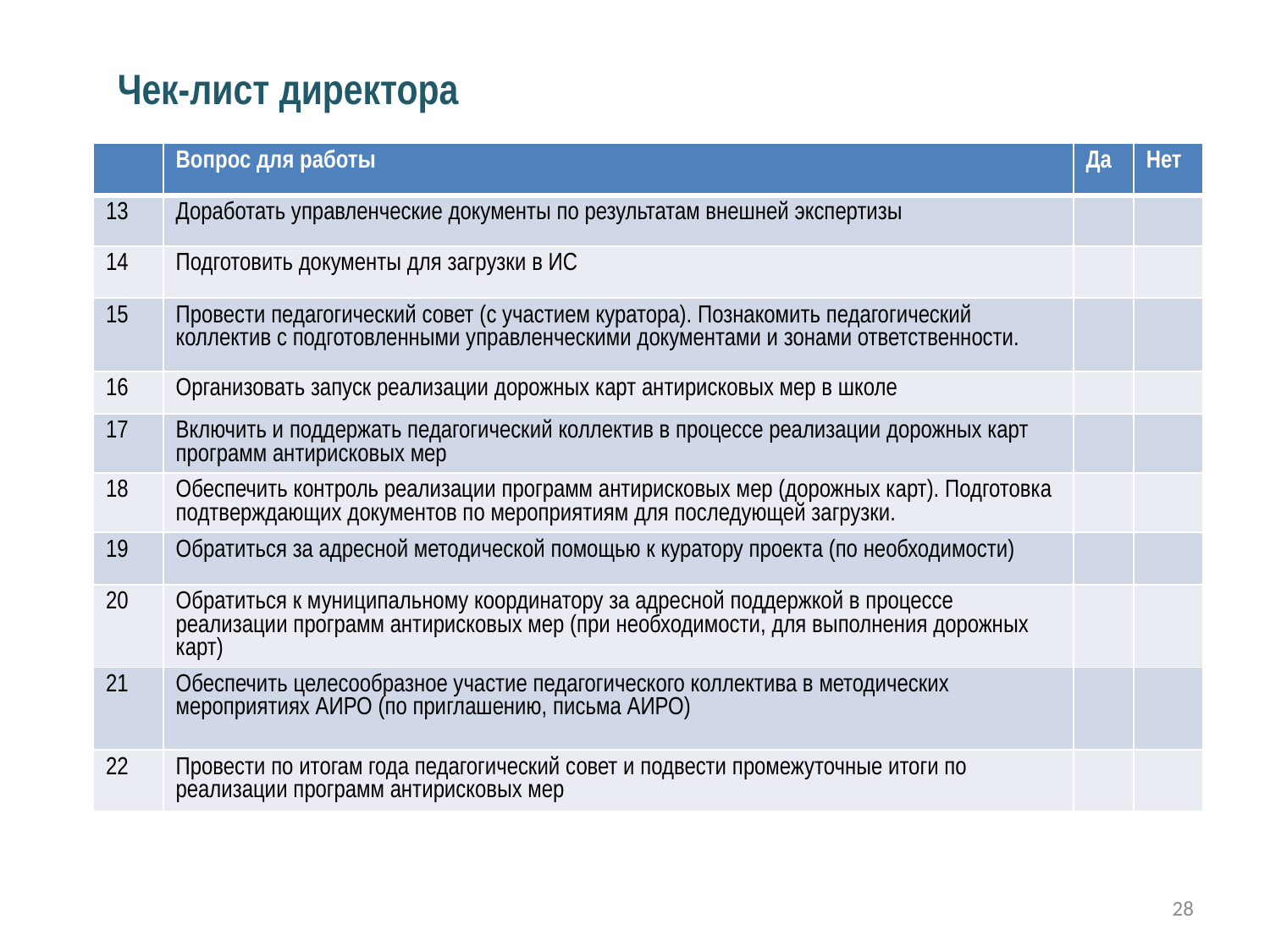

Чек-лист директора
|  | Вопрос для работы | Да | Нет |
| --- | --- | --- | --- |
| 13 | Доработать управленческие документы по результатам внешней экспертизы |  |  |
| 14 | Подготовить документы для загрузки в ИС |  |  |
| 15 | Провести педагогический совет (с участием куратора). Познакомить педагогический коллектив с подготовленными управленческими документами и зонами ответственности. |  |  |
| 16 | Организовать запуск реализации дорожных карт антирисковых мер в школе |  |  |
| 17 | Включить и поддержать педагогический коллектив в процессе реализации дорожных карт программ антирисковых мер |  |  |
| 18 | Обеспечить контроль реализации программ антирисковых мер (дорожных карт). Подготовка подтверждающих документов по мероприятиям для последующей загрузки. |  |  |
| 19 | Обратиться за адресной методической помощью к куратору проекта (по необходимости) |  |  |
| 20 | Обратиться к муниципальному координатору за адресной поддержкой в процессе реализации программ антирисковых мер (при необходимости, для выполнения дорожных карт) |  |  |
| 21 | Обеспечить целесообразное участие педагогического коллектива в методических мероприятиях АИРО (по приглашению, письма АИРО) |  |  |
| 22 | Провести по итогам года педагогический совет и подвести промежуточные итоги по реализации программ антирисковых мер |  |  |
28